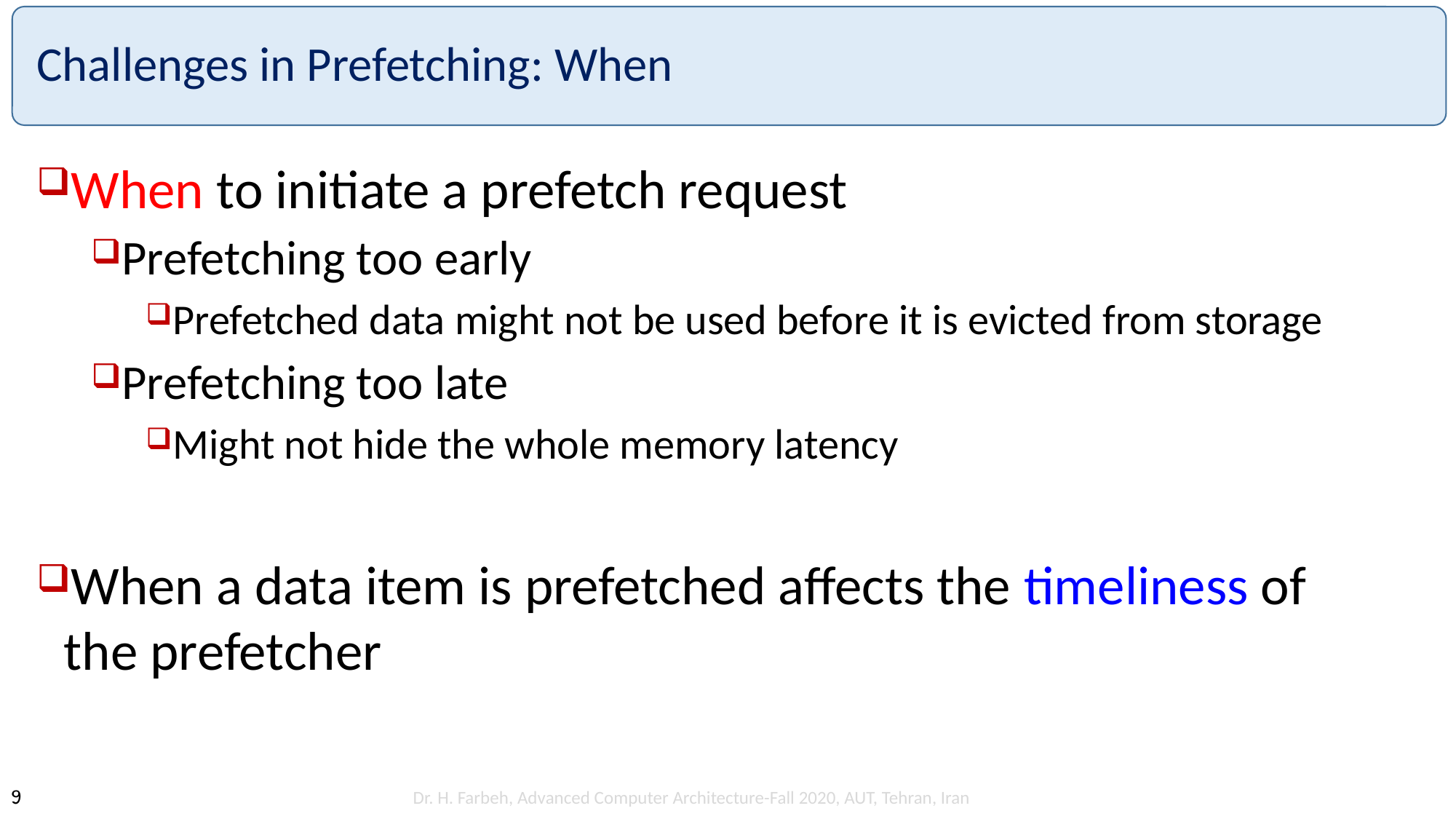

# Challenges in Prefetching: When
When to initiate a prefetch request
Prefetching too early
Prefetched data might not be used before it is evicted from storage
Prefetching too late
Might not hide the whole memory latency

When a data item is prefetched affects the timeliness of the prefetcher
Dr. H. Farbeh, Advanced Computer Architecture-Fall 2020, AUT, Tehran, Iran
9